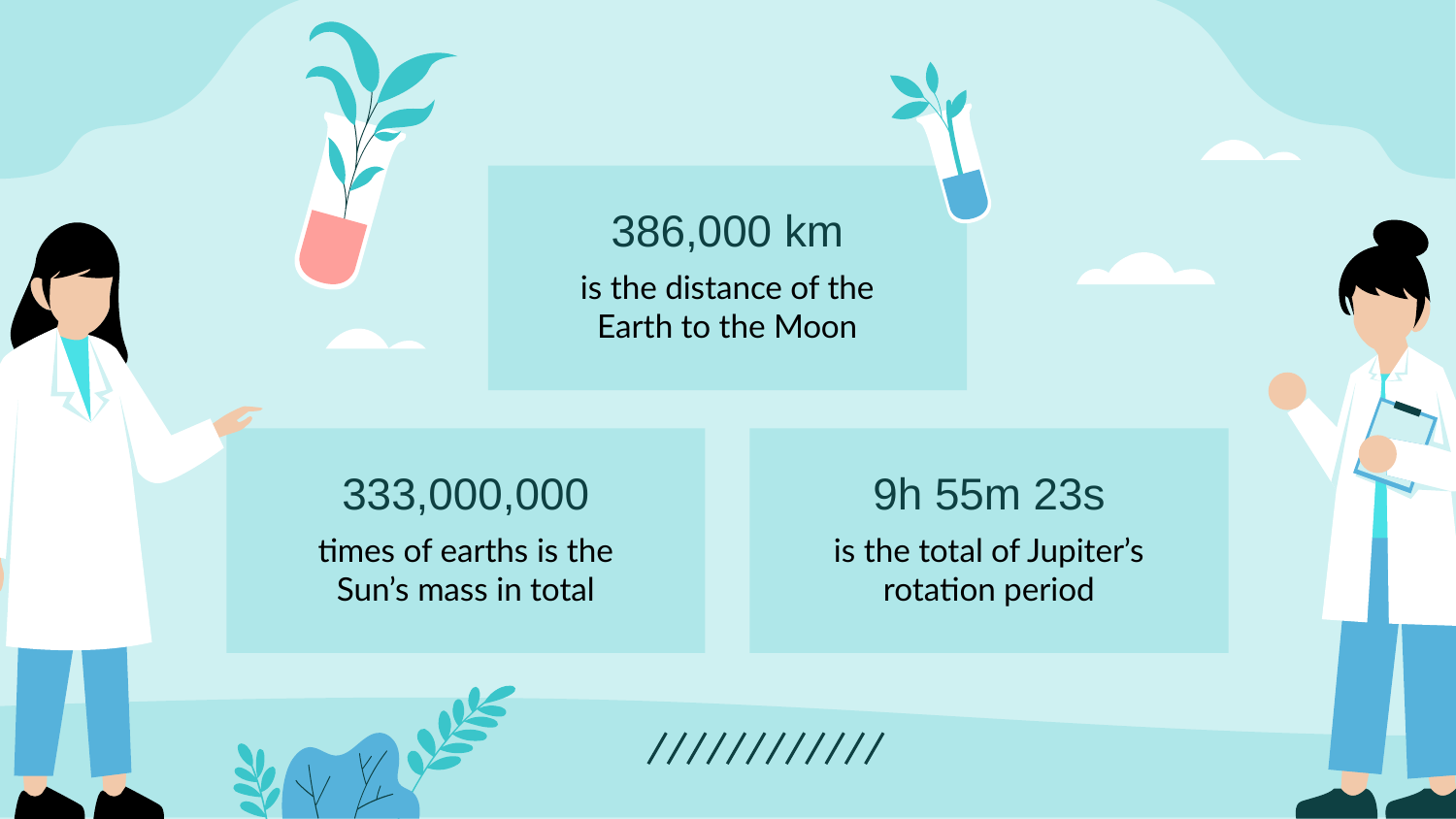

386,000 km

is the distance of the Earth to the Moon

333,000,000
# 9h 55m 23s
times of earths is the Sun’s mass in total
is the total of Jupiter’s rotation period